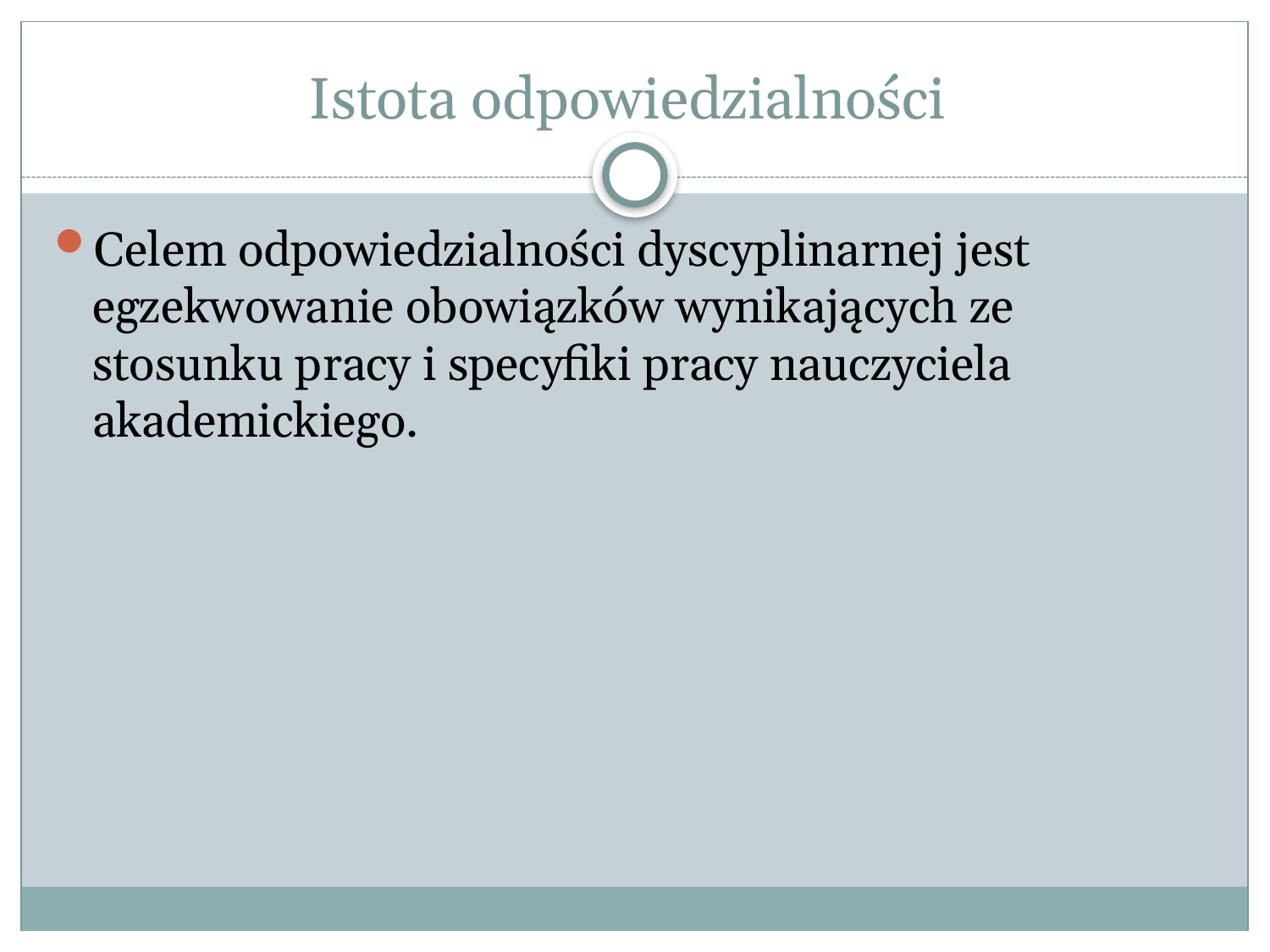

# Istota odpowiedzialności
Celem odpowiedzialności dyscyplinarnej jest egzekwowanie obowiązków wynikających ze stosunku pracy i specyfiki pracy nauczyciela akademickiego.